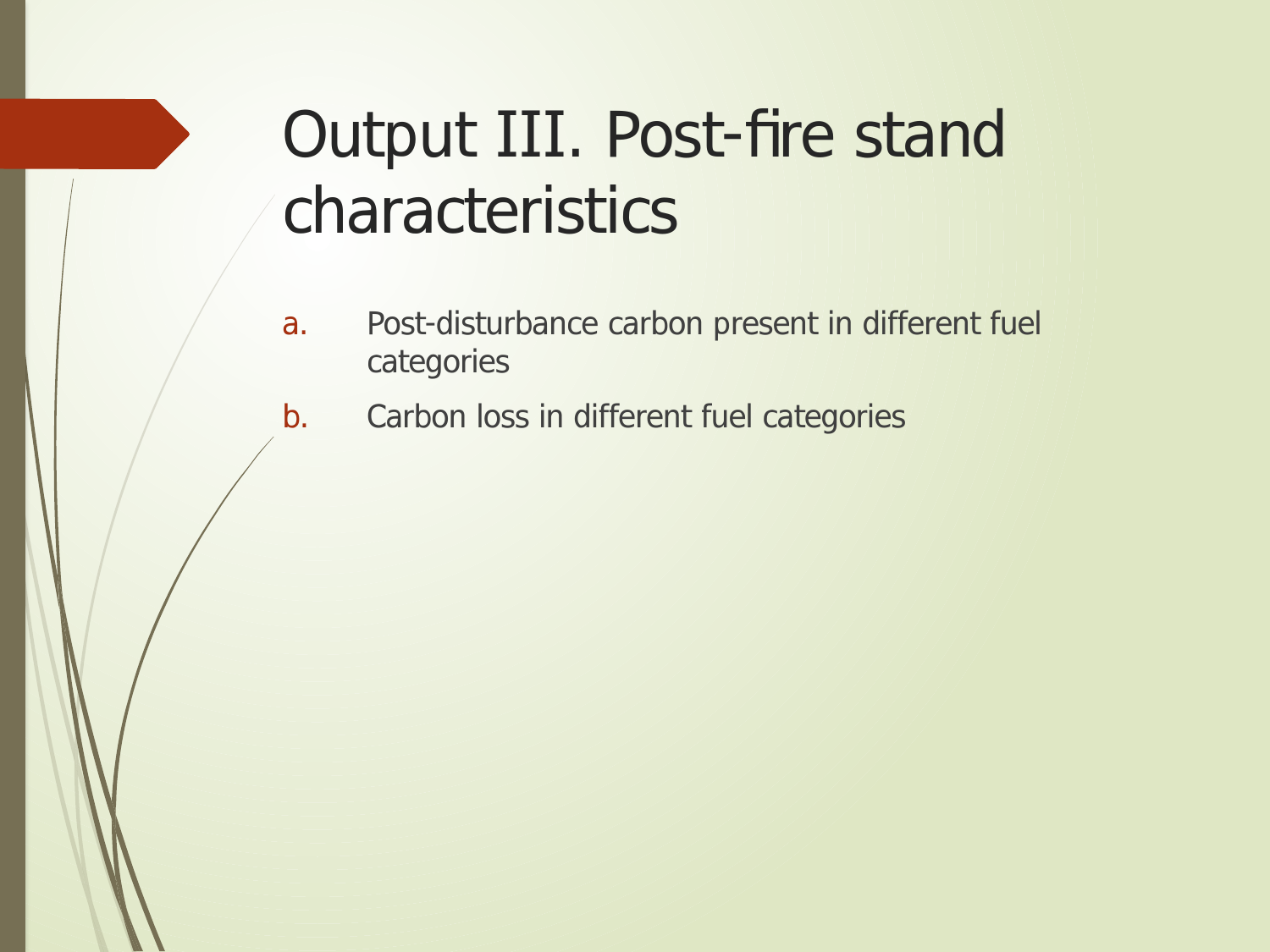

# Output III. Post-fire stand characteristics
Post-disturbance carbon present in different fuel categories
Carbon loss in different fuel categories